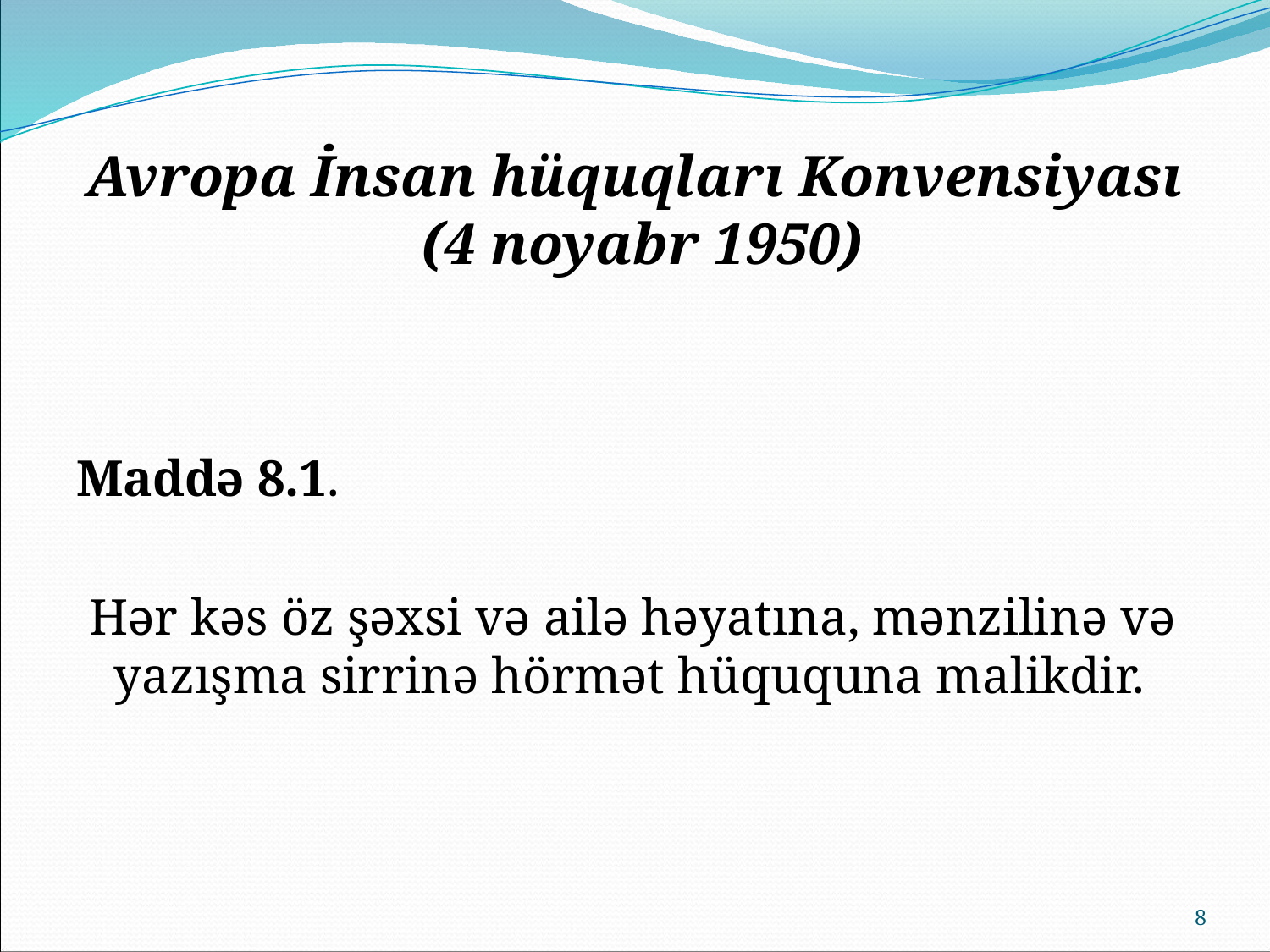

# Avropa İnsan hüquqları Konvensiyası (4 noyabr 1950)

Maddə 8.1.

 Hər kəs öz şəxsi və ailə həyatına, mənzilinə və yazışma sirrinə hörmət hüququna malikdir.

8